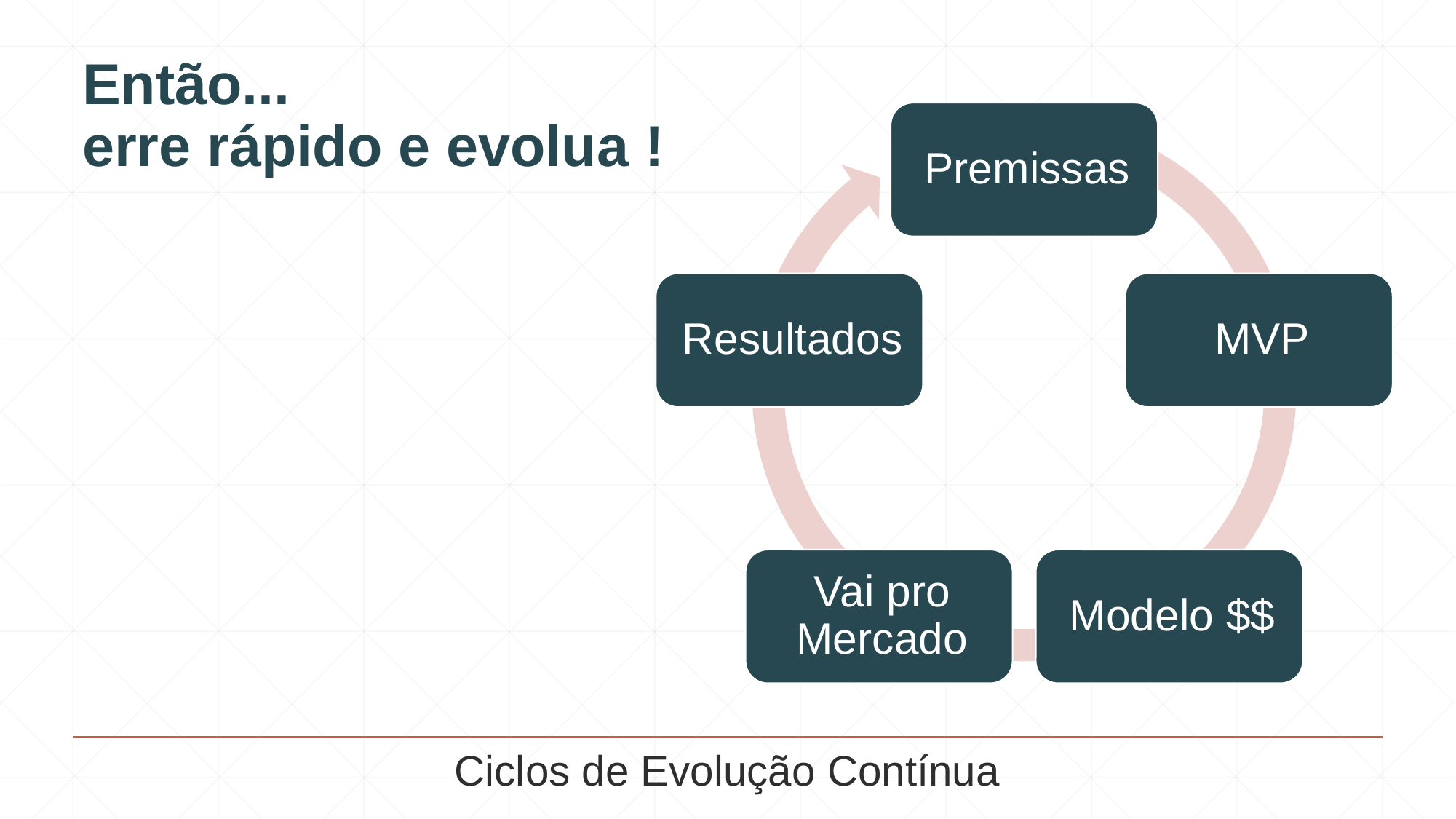

# Então... erre rápido e evolua !
Premissas
MVP
Modelo $$
Vai pro Mercado
Resultados
Ciclos de Evolução Contínua